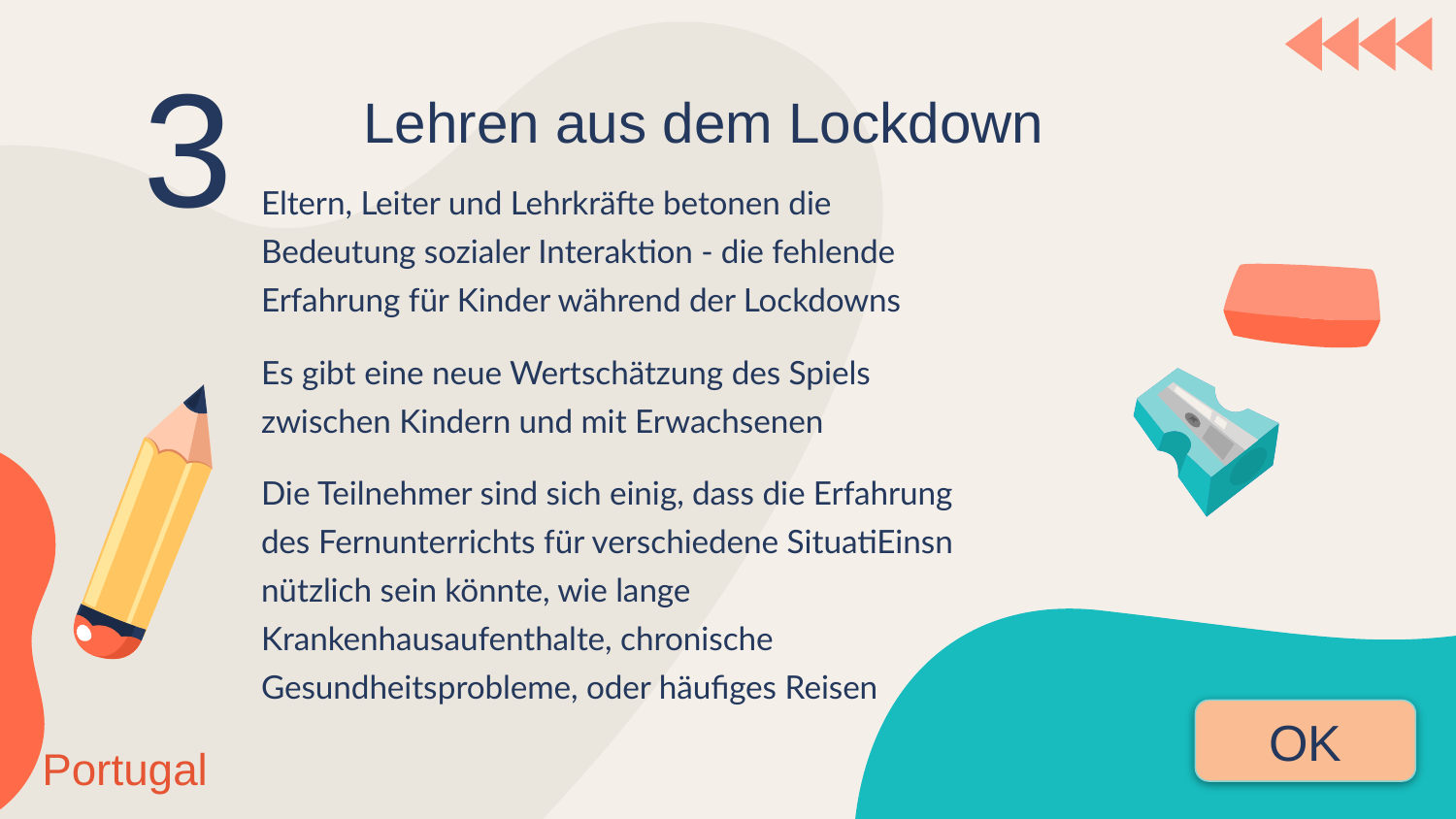

3
# Lehren aus dem Lockdown
Eltern, Leiter und Lehrkräfte betonen die Bedeutung sozialer Interaktion - die fehlende Erfahrung für Kinder während der Lockdowns
Es gibt eine neue Wertschätzung des Spiels zwischen Kindern und mit Erwachsenen
Die Teilnehmer sind sich einig, dass die Erfahrung des Fernunterrichts für verschiedene SituatiEinsn nützlich sein könnte, wie lange Krankenhausaufenthalte, chronische Gesundheitsprobleme, oder häufiges Reisen

OK
Portugal